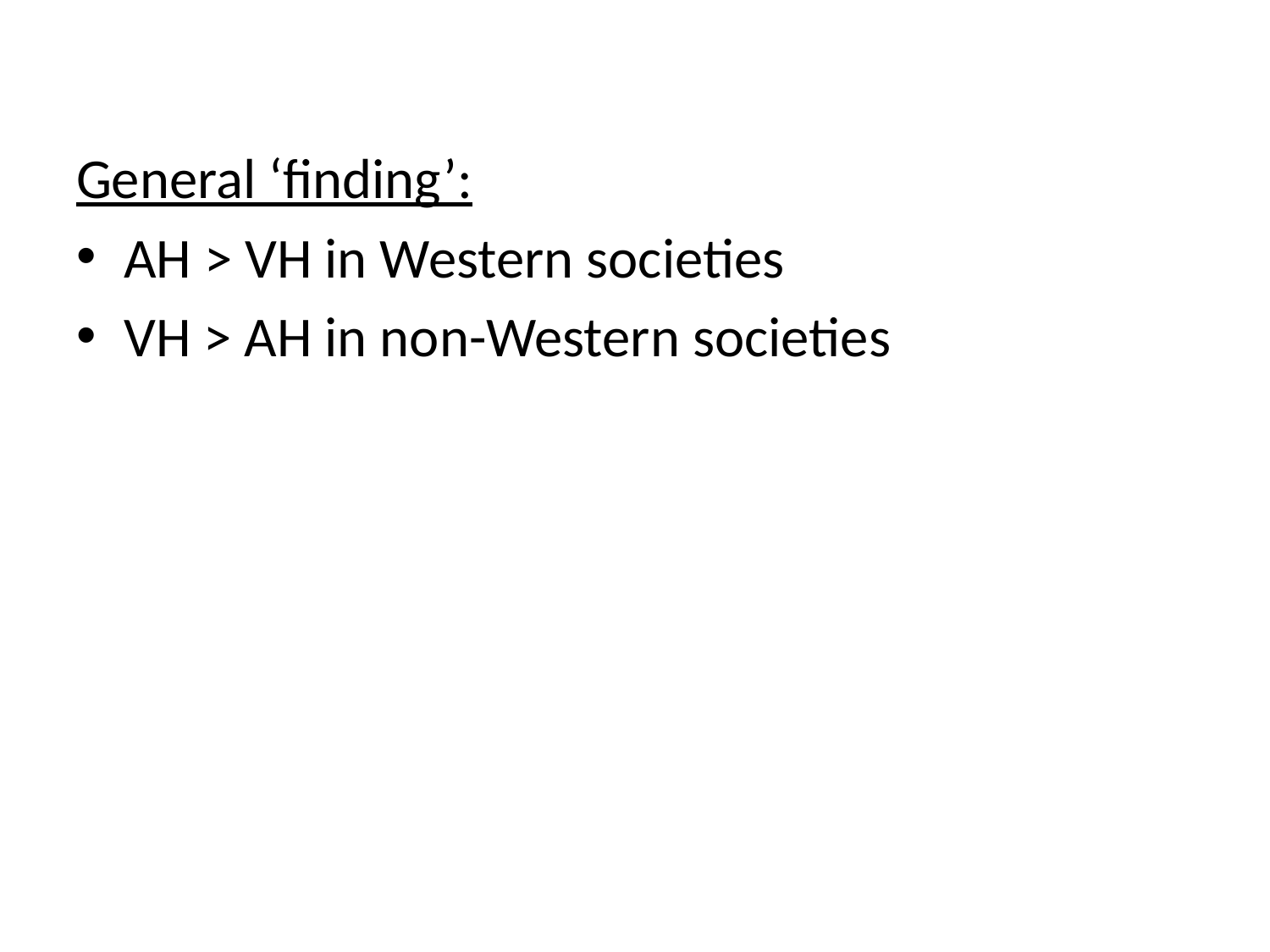

General ‘finding’:
AH > VH in Western societies
VH > AH in non-Western societies